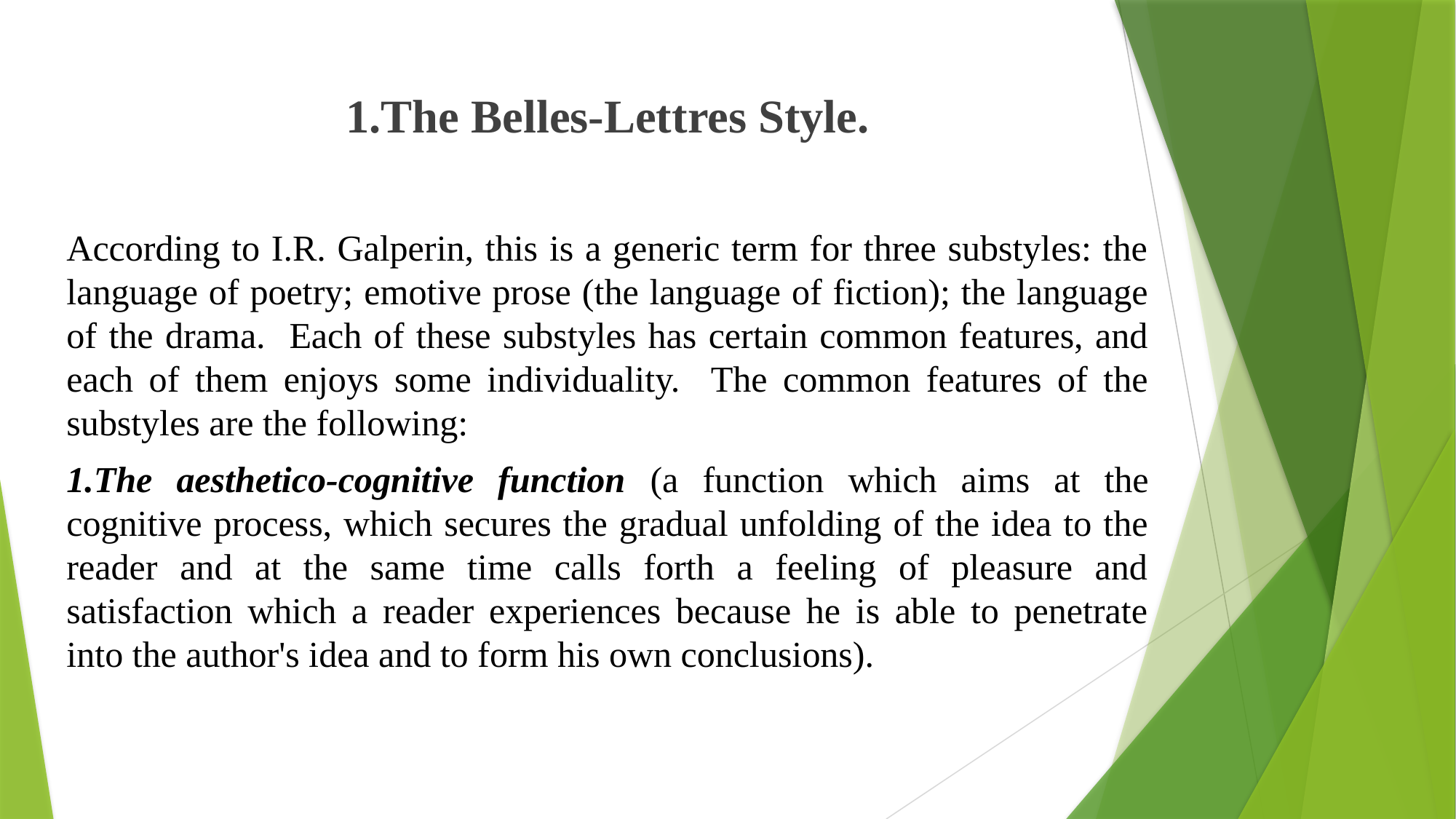

1.The Belles-Lettres Style.

According to I.R. Galperin, this is a generic term for three substyles: the language of poetry; emotive prose (the language of fiction); the language of the drama.  Each of these substyles has certain common features, and each of them enjoys some individuality.  The common features of the substyles are the following:
1.The aesthetico-cognitive function (a function which aims at the cognitive process, which secures the gradual unfolding of the idea to the reader and at the same time calls forth a feeling of pleasure and satisfaction which a reader experiences because he is able to penetrate into the author's idea and to form his own conclusions).